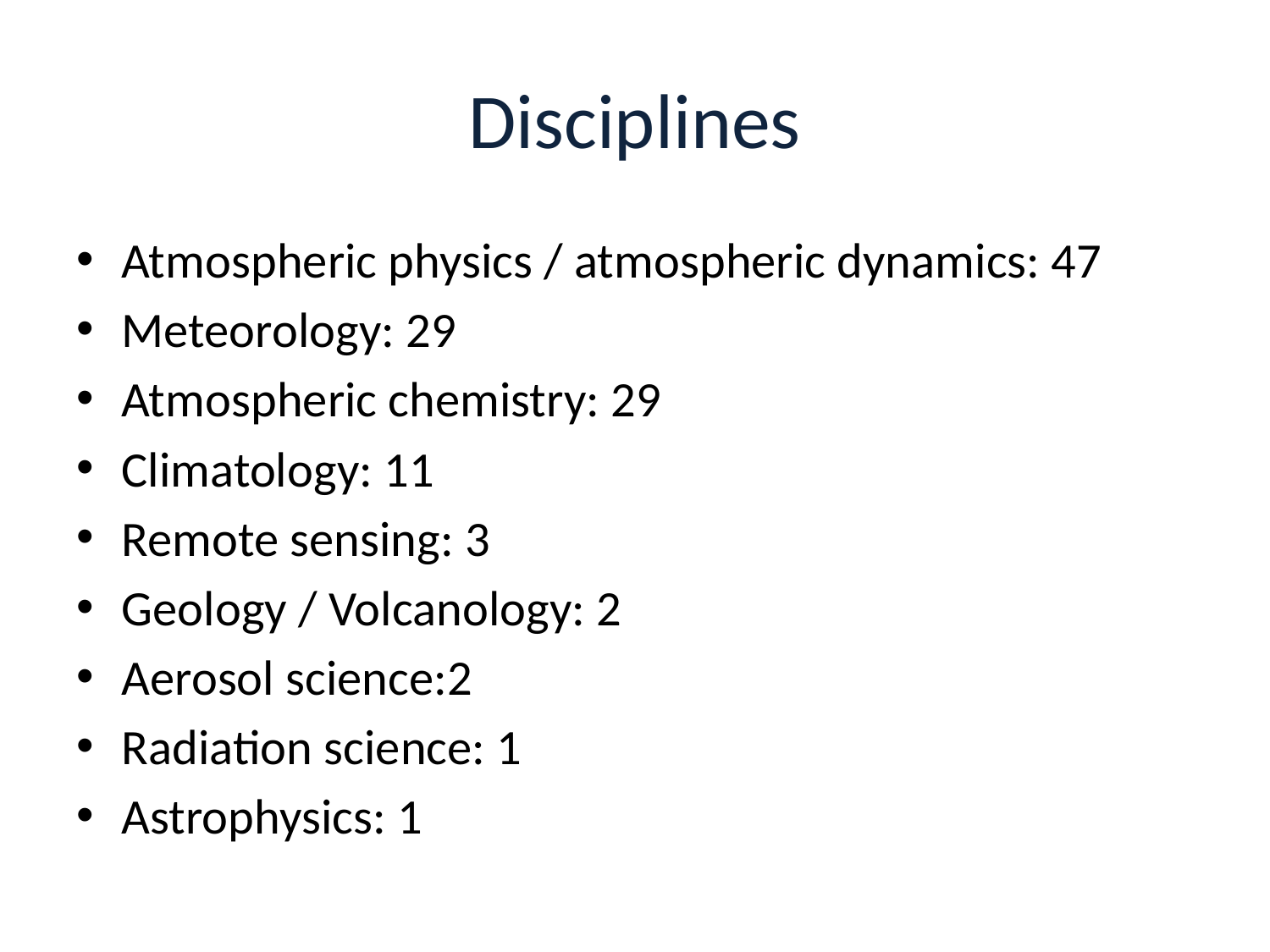

# Disciplines
Atmospheric physics / atmospheric dynamics: 47
Meteorology: 29
Atmospheric chemistry: 29
Climatology: 11
Remote sensing: 3
Geology / Volcanology: 2
Aerosol science:2
Radiation science: 1
Astrophysics: 1